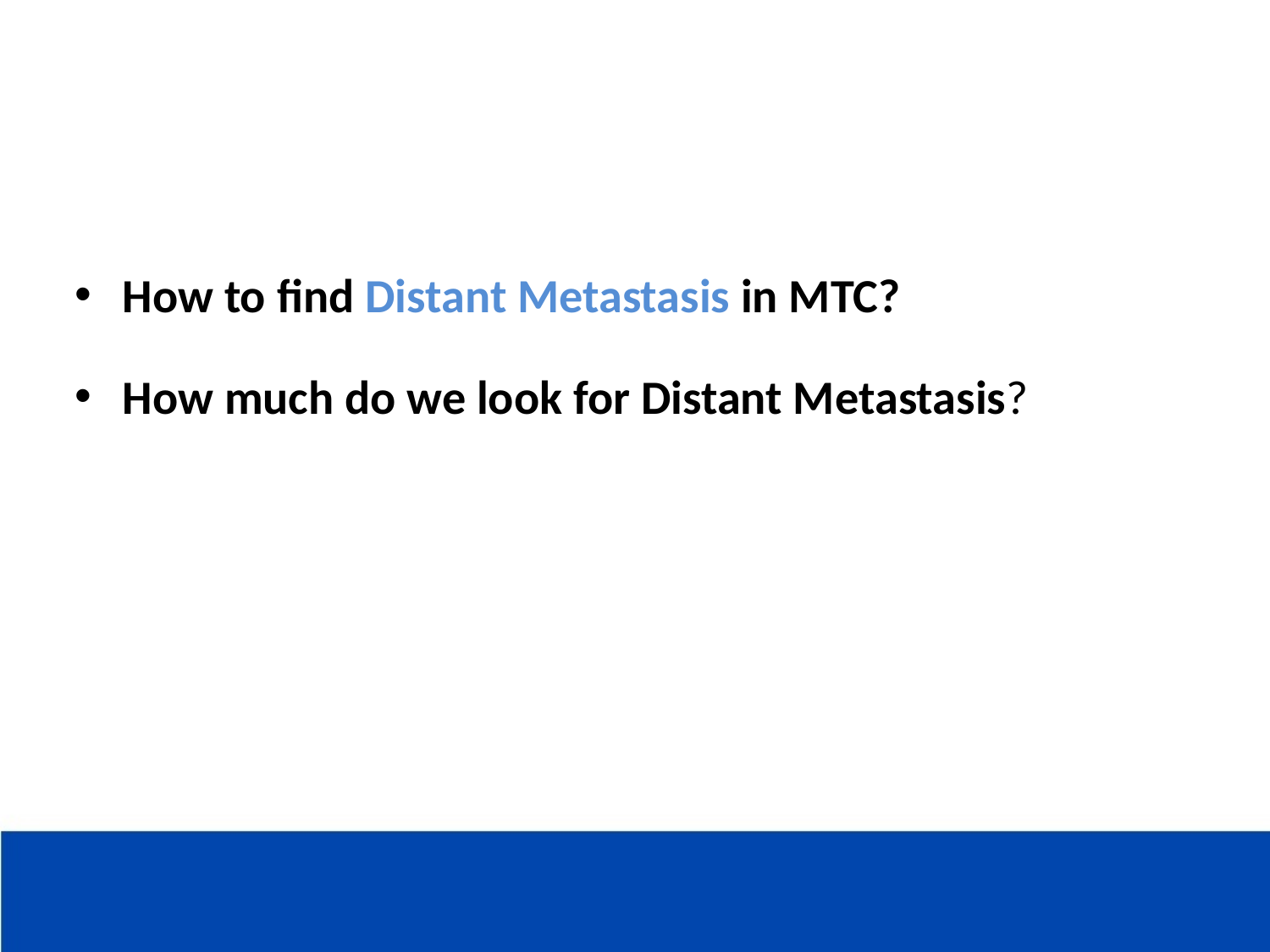

#
How to find Distant Metastasis in MTC?
How much do we look for Distant Metastasis?